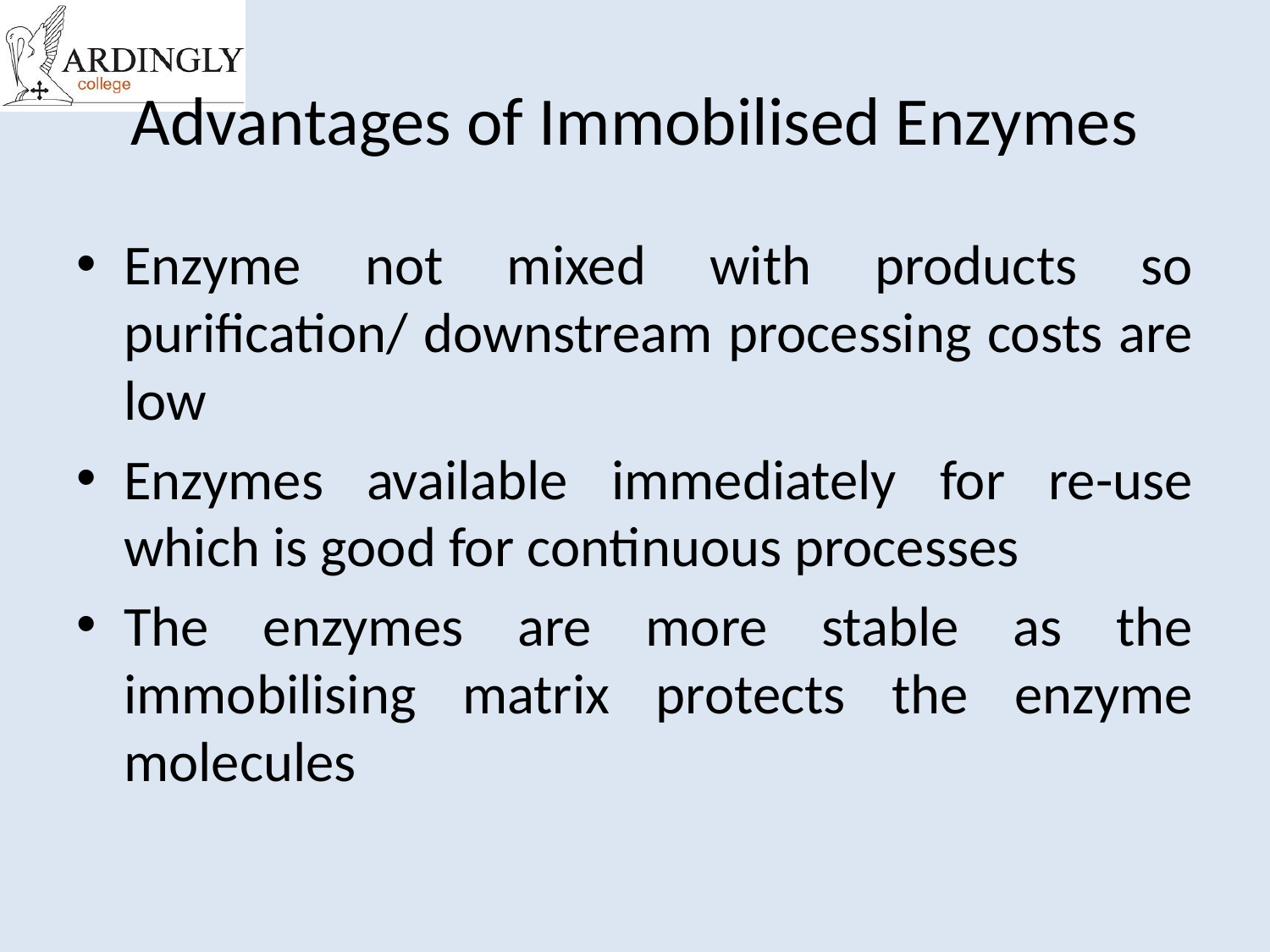

# Advantages of Immobilised Enzymes
Enzyme not mixed with products so purification/ downstream processing costs are low
Enzymes available immediately for re-use which is good for continuous processes
The enzymes are more stable as the immobilising matrix protects the enzyme molecules